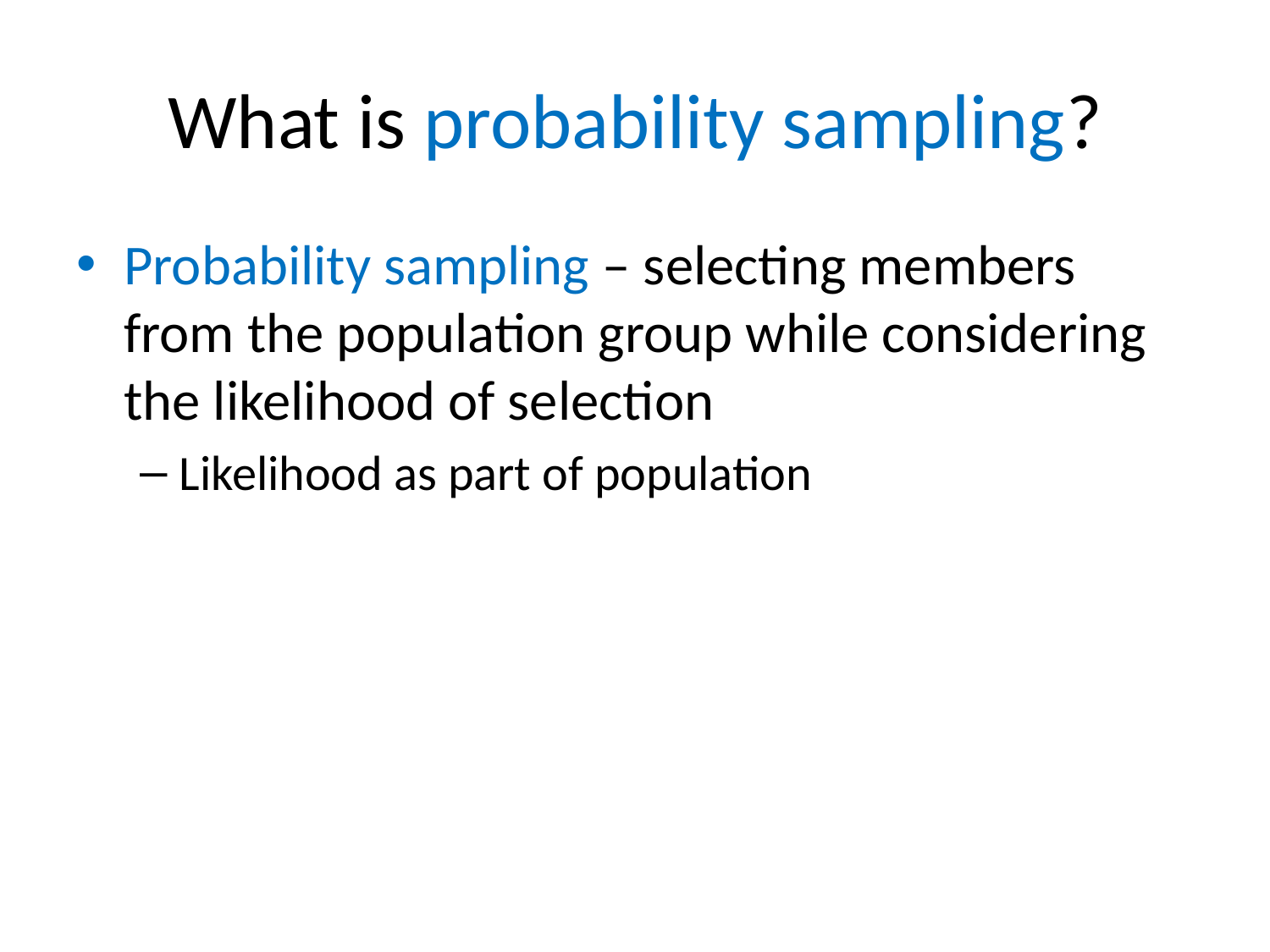

# What is probability sampling?
Probability sampling – selecting members from the population group while considering the likelihood of selection
Likelihood as part of population